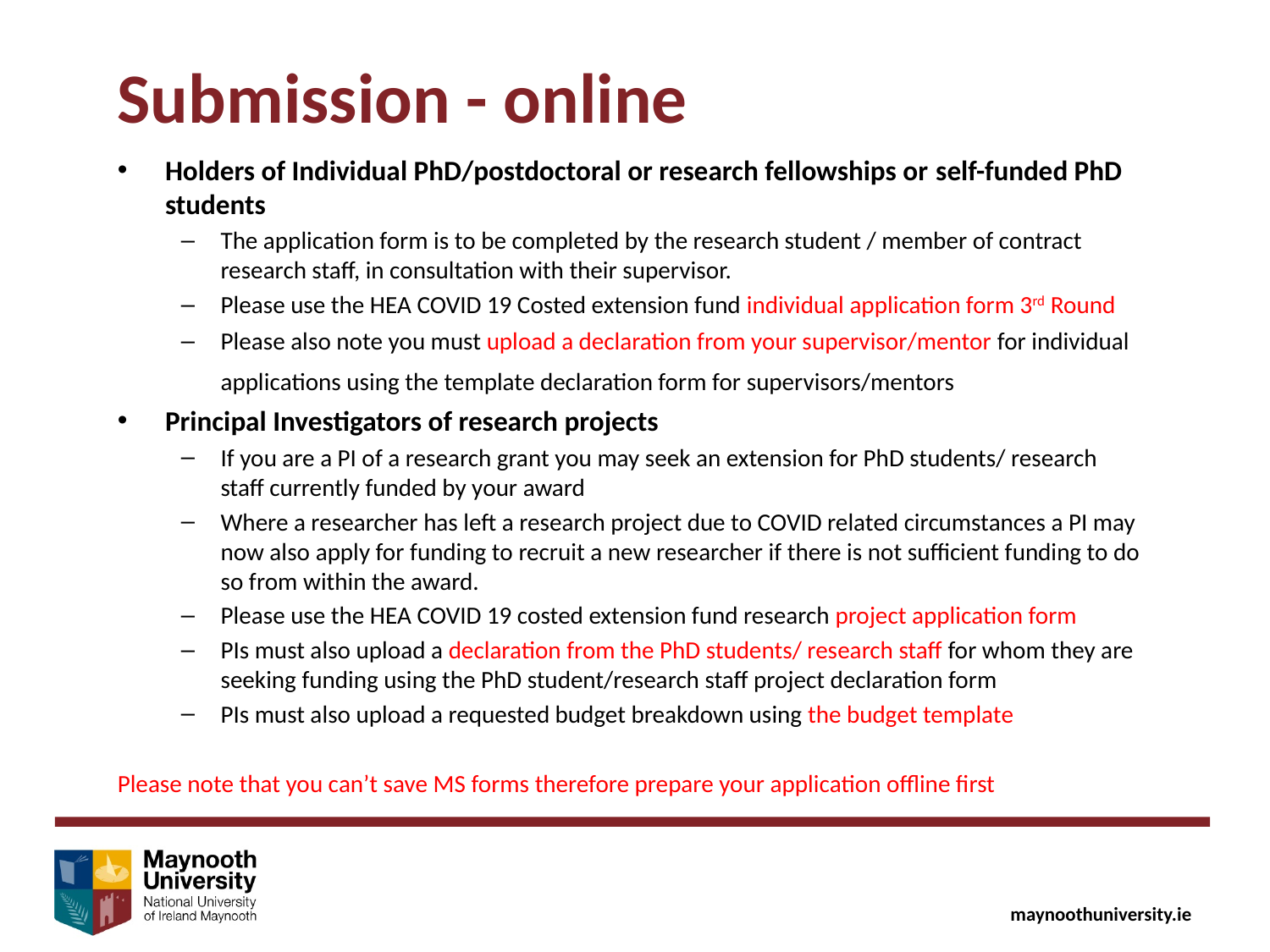

Submission - online
Holders of Individual PhD/postdoctoral or research fellowships or self-funded PhD students
The application form is to be completed by the research student / member of contract research staff, in consultation with their supervisor.
Please use the HEA COVID 19 Costed extension fund individual application form 3rd Round
Please also note you must upload a declaration from your supervisor/mentor for individual applications using the template declaration form for supervisors/mentors
Principal Investigators of research projects
If you are a PI of a research grant you may seek an extension for PhD students/ research staff currently funded by your award
Where a researcher has left a research project due to COVID related circumstances a PI may now also apply for funding to recruit a new researcher if there is not sufficient funding to do so from within the award.
Please use the HEA COVID 19 costed extension fund research project application form
PIs must also upload a declaration from the PhD students/ research staff for whom they are seeking funding using the PhD student/research staff project declaration form
PIs must also upload a requested budget breakdown using the budget template

Please note that you can’t save MS forms therefore prepare your application offline first